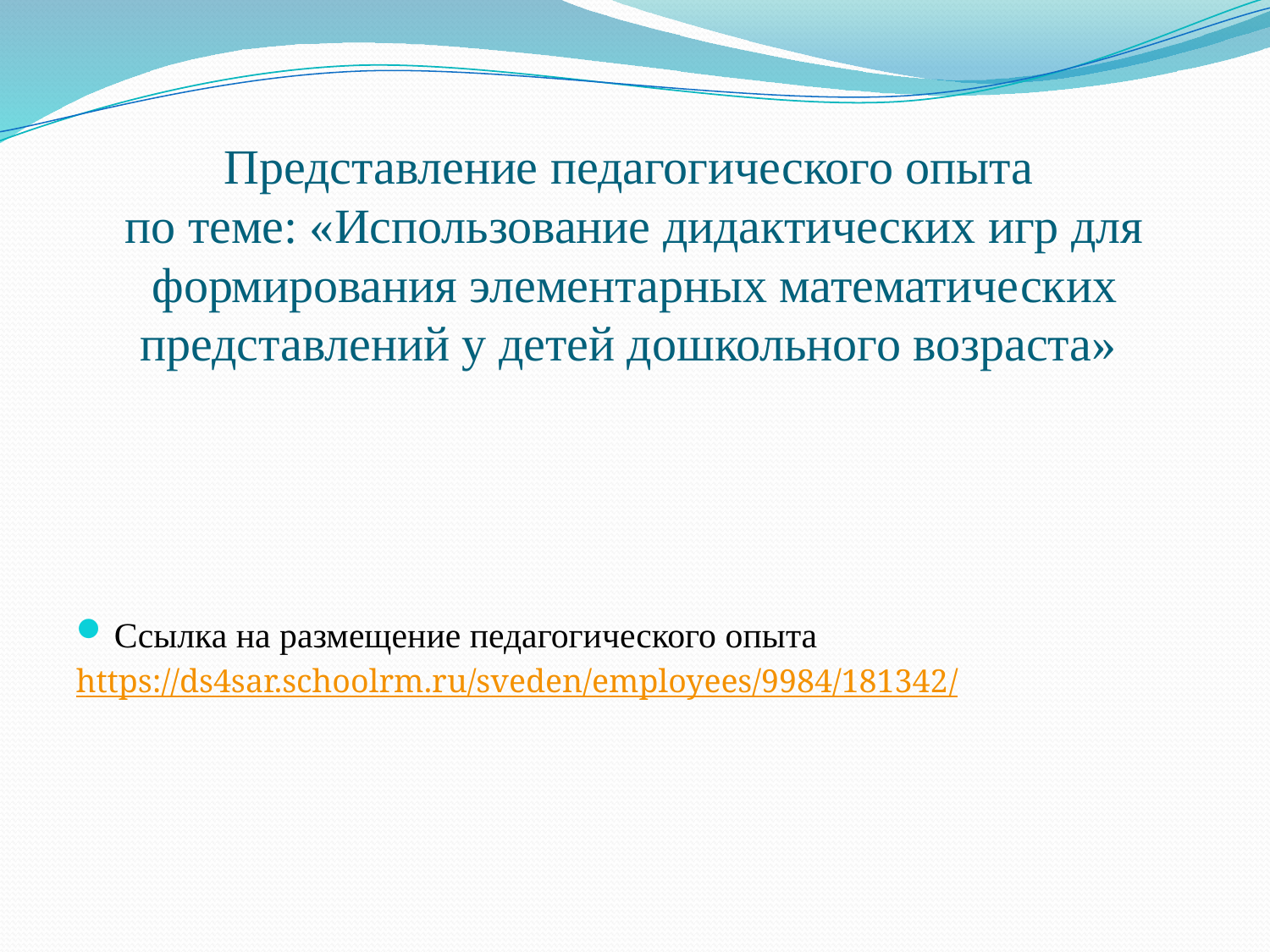

# Представление педагогического опыта по теме: «Использование дидактических игр для формирования элементарных математических представлений у детей дошкольного возраста»
Ссылка на размещение педагогического опыта
https://ds4sar.schoolrm.ru/sveden/employees/9984/181342/